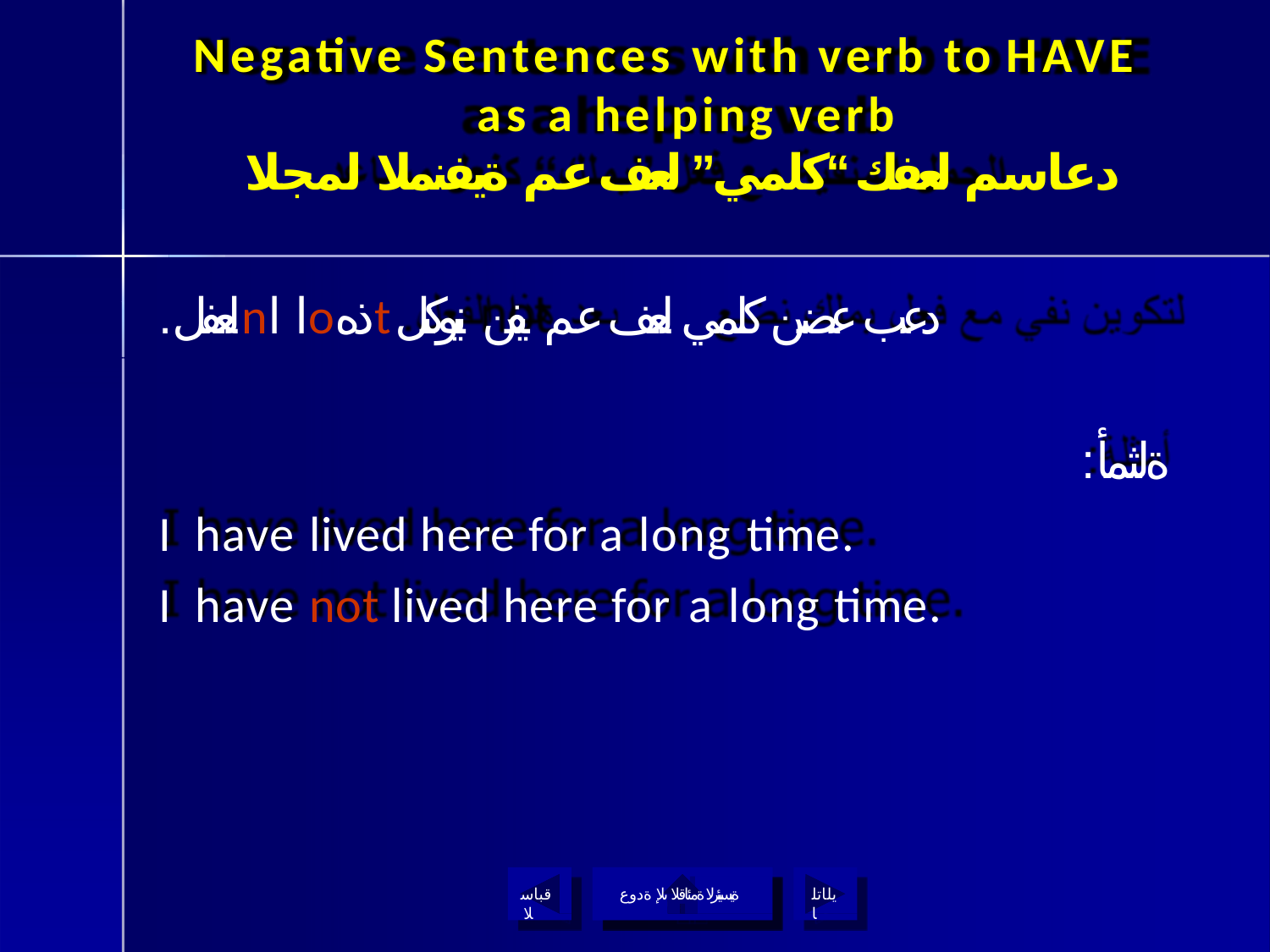

Negative Sentences with verb to HAVE  as a helping verb
دعاسم لعفك “كلمي” لعف عم ةيفنملا لمجلا

.لعفلnا اoذهt دعب عضن كلمي لعف عم يفن نيوكتل

:ةلثمأ
I have lived here for a long time.
I have not lived here for a long time.

قباسلا
ةيسيئرلا ةمئاقلا ىلإ ةدوع
يلاتلا